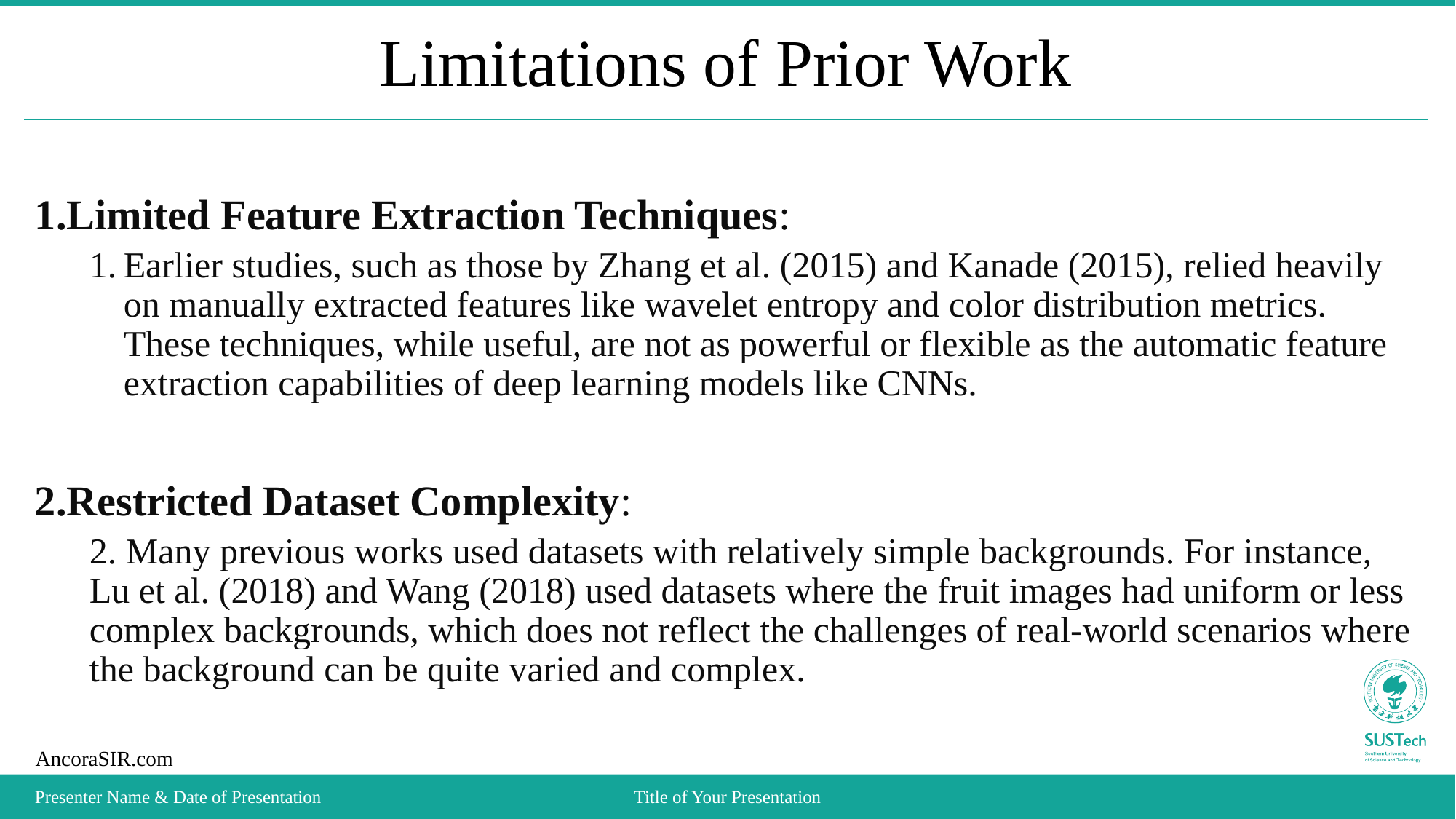

# Limitations of Prior Work
Limited Feature Extraction Techniques:
Earlier studies, such as those by Zhang et al. (2015) and Kanade (2015), relied heavily on manually extracted features like wavelet entropy and color distribution metrics. These techniques, while useful, are not as powerful or flexible as the automatic feature extraction capabilities of deep learning models like CNNs.

Restricted Dataset Complexity:
2. Many previous works used datasets with relatively simple backgrounds. For instance, Lu et al. (2018) and Wang (2018) used datasets where the fruit images had uniform or less complex backgrounds, which does not reflect the challenges of real-world scenarios where the background can be quite varied and complex.

Presenter Name & Date of Presentation
Title of Your Presentation
8